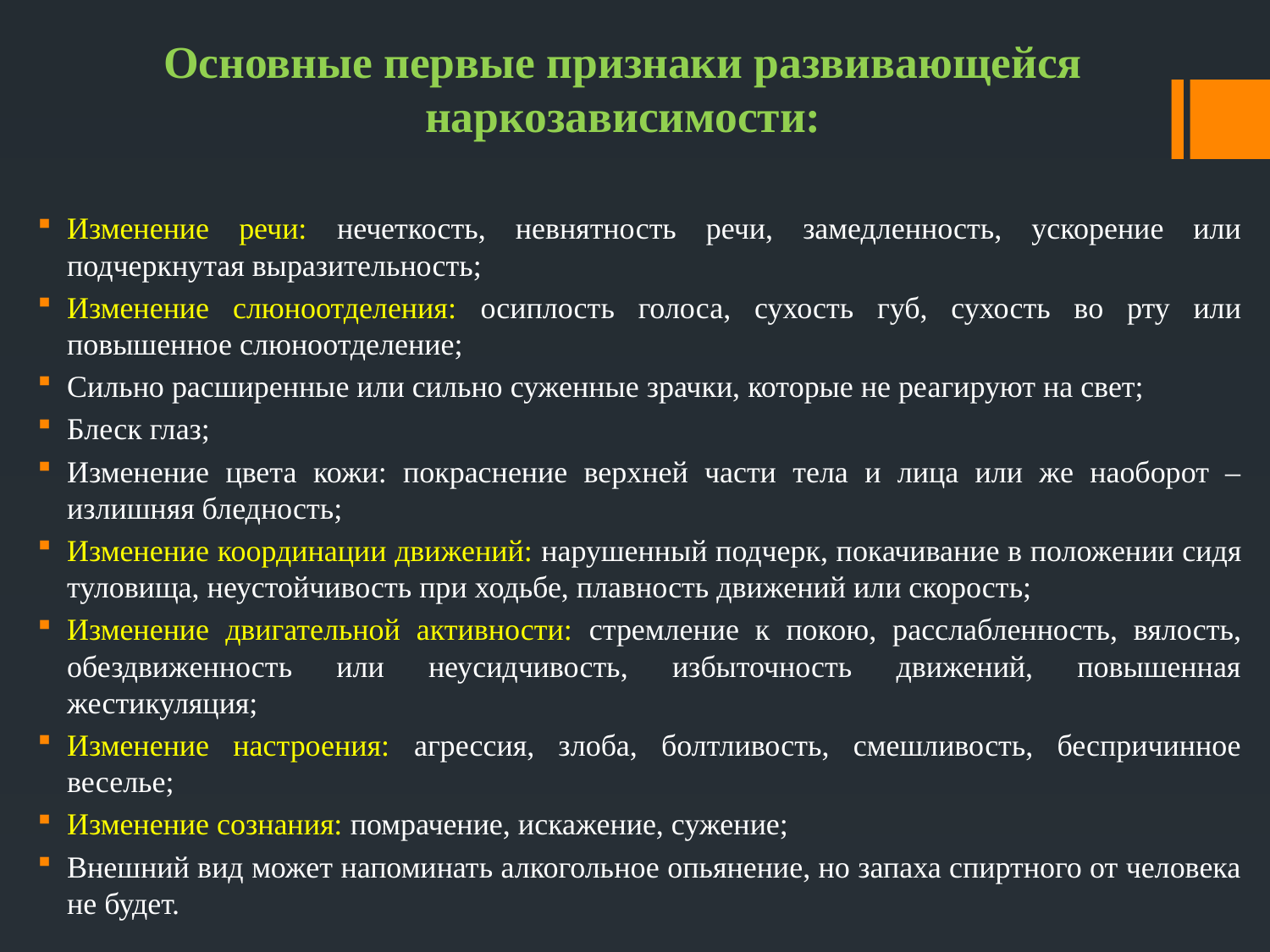

# Основные первые признаки развивающейся наркозависимости:

Изменение речи: нечеткость, невнятность речи, замедленность, ускорение или подчеркнутая выразительность;
Изменение слюноотделения: осиплость голоса, сухость губ, сухость во рту или повышенное слюноотделение;
Сильно расширенные или сильно суженные зрачки, которые не реагируют на свет;
Блеск глаз;
Изменение цвета кожи: покраснение верхней части тела и лица или же наоборот – излишняя бледность;
Изменение координации движений: нарушенный подчерк, покачивание в положении сидя туловища, неустойчивость при ходьбе, плавность движений или скорость;
Изменение двигательной активности: стремление к покою, расслабленность, вялость, обездвиженность или неусидчивость, избыточность движений, повышенная жестикуляция;
Изменение настроения: агрессия, злоба, болтливость, смешливость, беспричинное веселье;
Изменение сознания: помрачение, искажение, сужение;
Внешний вид может напоминать алкогольное опьянение, но запаха спиртного от человека не будет.